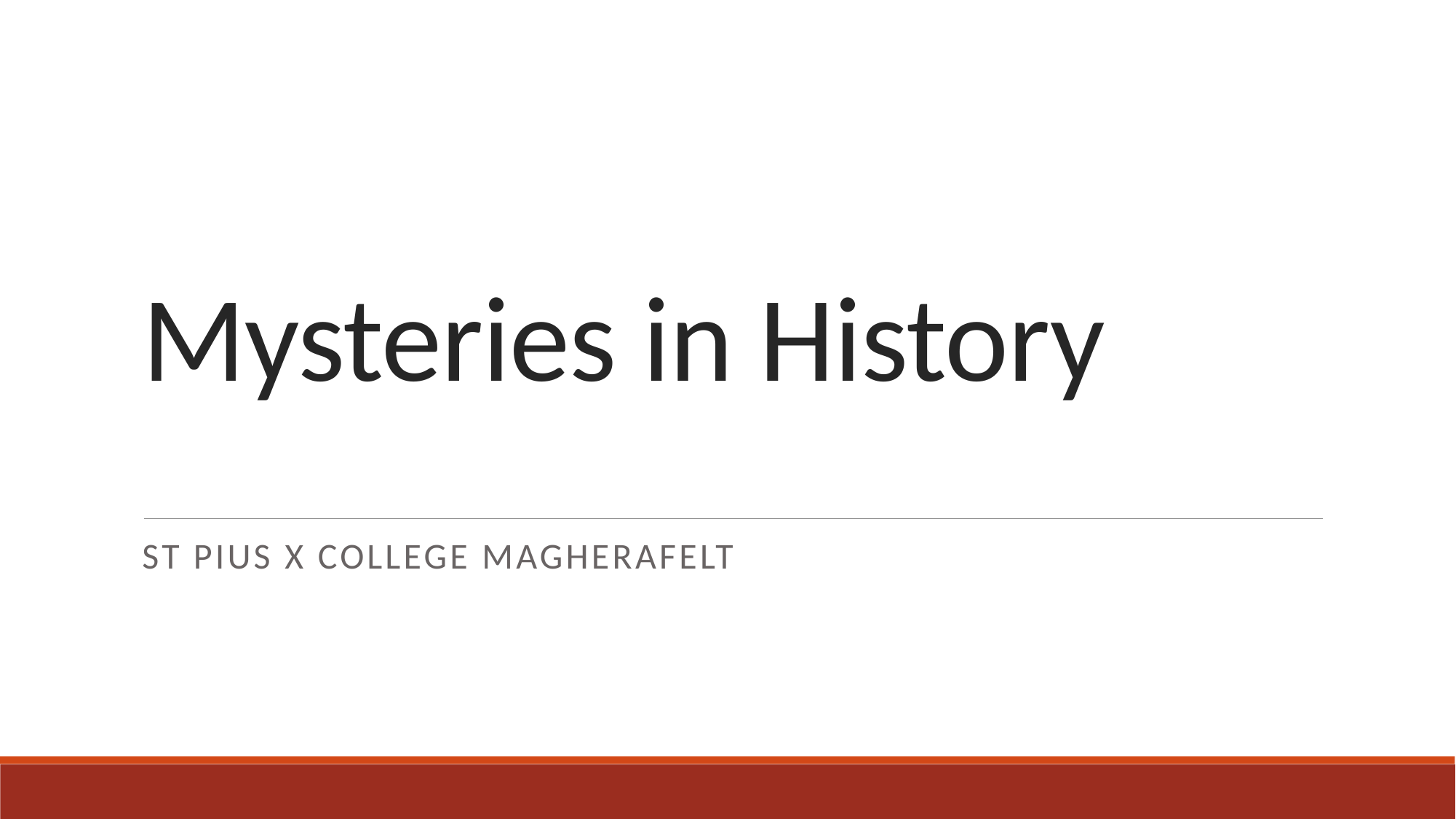

# Mysteries in History
St Pius X College Magherafelt